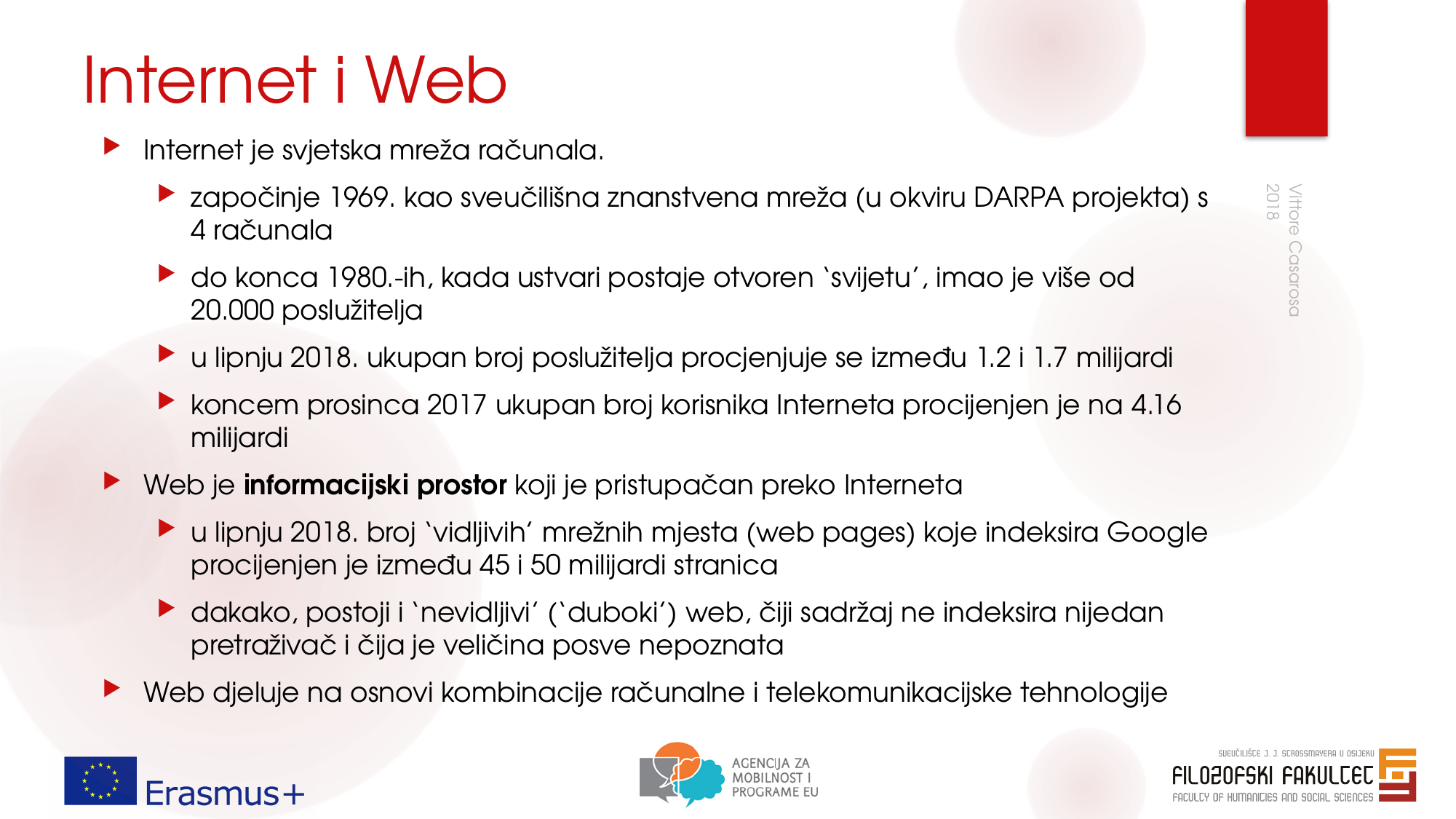

# Internet i Web
Internet je svjetska mreža računala.
započinje 1969. kao sveučilišna znanstvena mreža (u okviru DARPA projekta) s 4 računala
do konca 1980.-ih, kada ustvari postaje otvoren ‘svijetu’, imao je više od 20.000 poslužitelja
u lipnju 2018. ukupan broj poslužitelja procjenjuje se između 1.2 i 1.7 milijardi
koncem prosinca 2017 ukupan broj korisnika Interneta procijenjen je na 4.16 milijardi
Web je informacijski prostor koji je pristupačan preko Interneta
u lipnju 2018. broj ‘vidljivih’ mrežnih mjesta (web pages) koje indeksira Google procijenjen je između 45 i 50 milijardi stranica
dakako, postoji i ‘nevidljivi’ (‘duboki’) web, čiji sadržaj ne indeksira nijedan pretraživač i čija je veličina posve nepoznata
Web djeluje na osnovi kombinacije računalne i telekomunikacijske tehnologije
2018
Vittore Casarosa